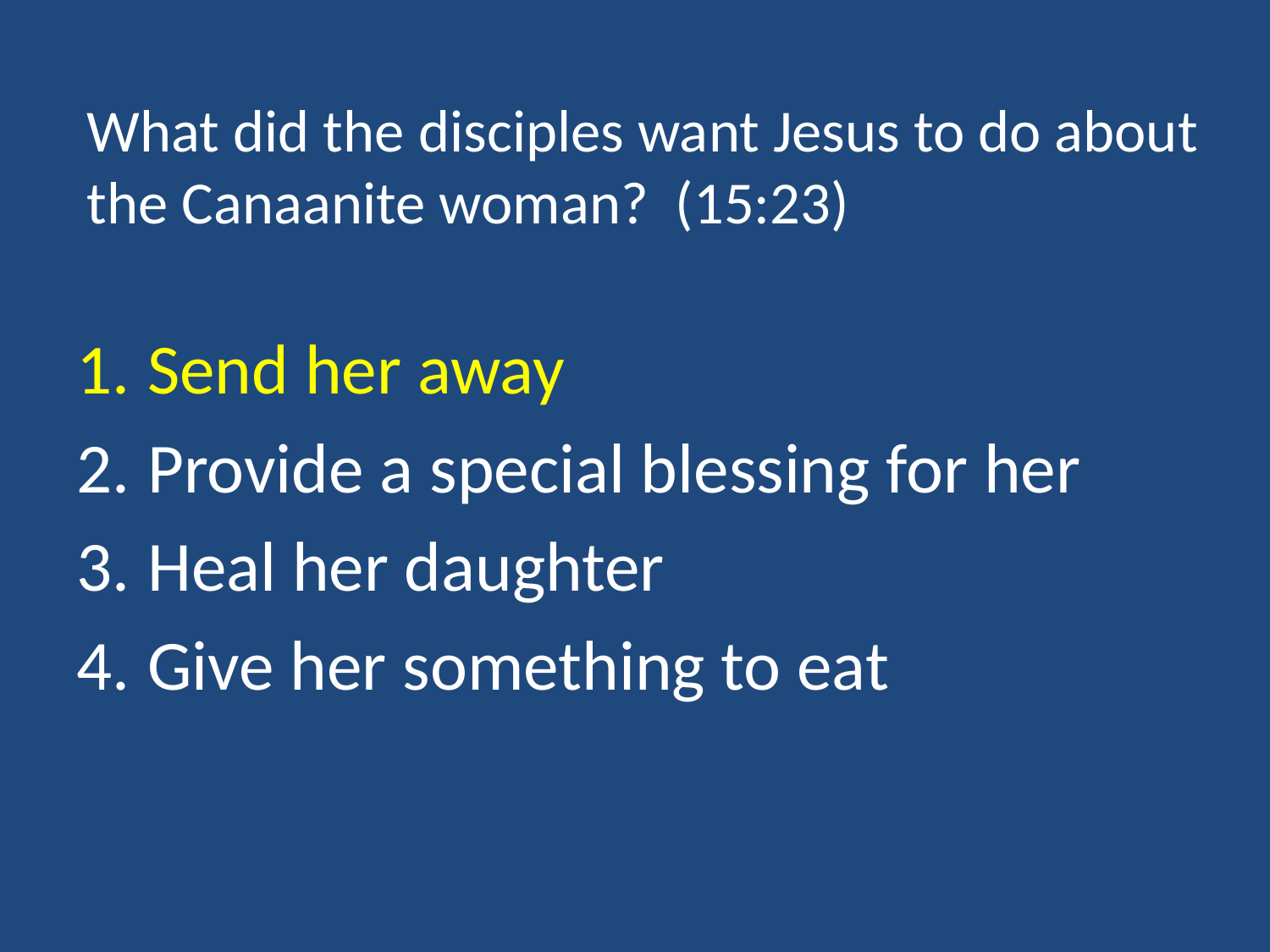

# What did the disciples want Jesus to do about the Canaanite woman?  (15:23)
Send her away
Provide a special blessing for her
Heal her daughter
Give her something to eat